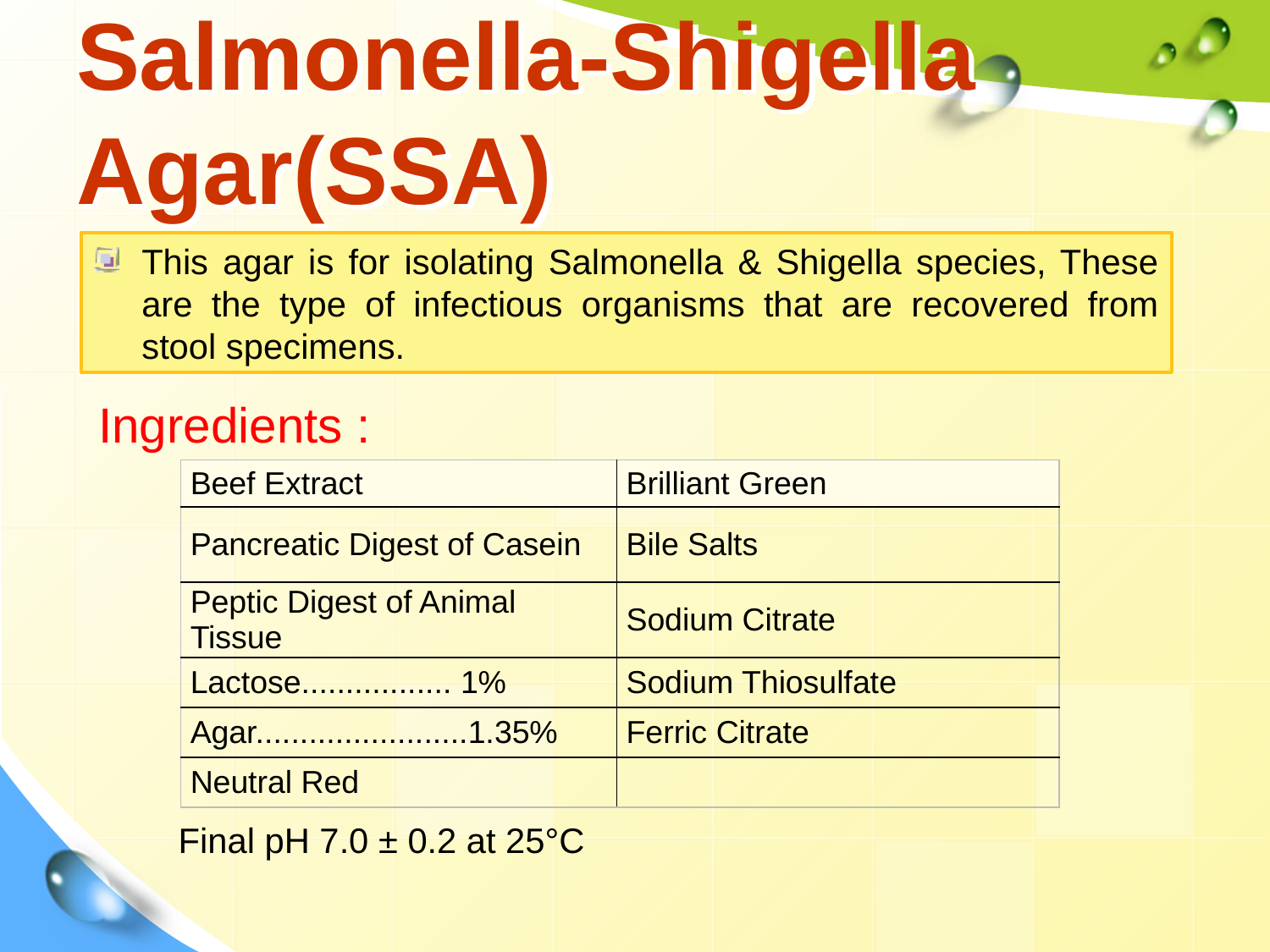

# Salmonella-Shigella Agar(SSA)
This agar is for isolating Salmonella & Shigella species, These are the type of infectious organisms that are recovered from stool specimens.
Ingredients :
| Beef Extract | Brilliant Green |
| --- | --- |
| Pancreatic Digest of Casein | Bile Salts |
| Peptic Digest of Animal Tissue | Sodium Citrate |
| Lactose................. 1% | Sodium Thiosulfate |
| Agar........................1.35% | Ferric Citrate |
| Neutral Red |  |
Final pH 7.0 ± 0.2 at 25°C